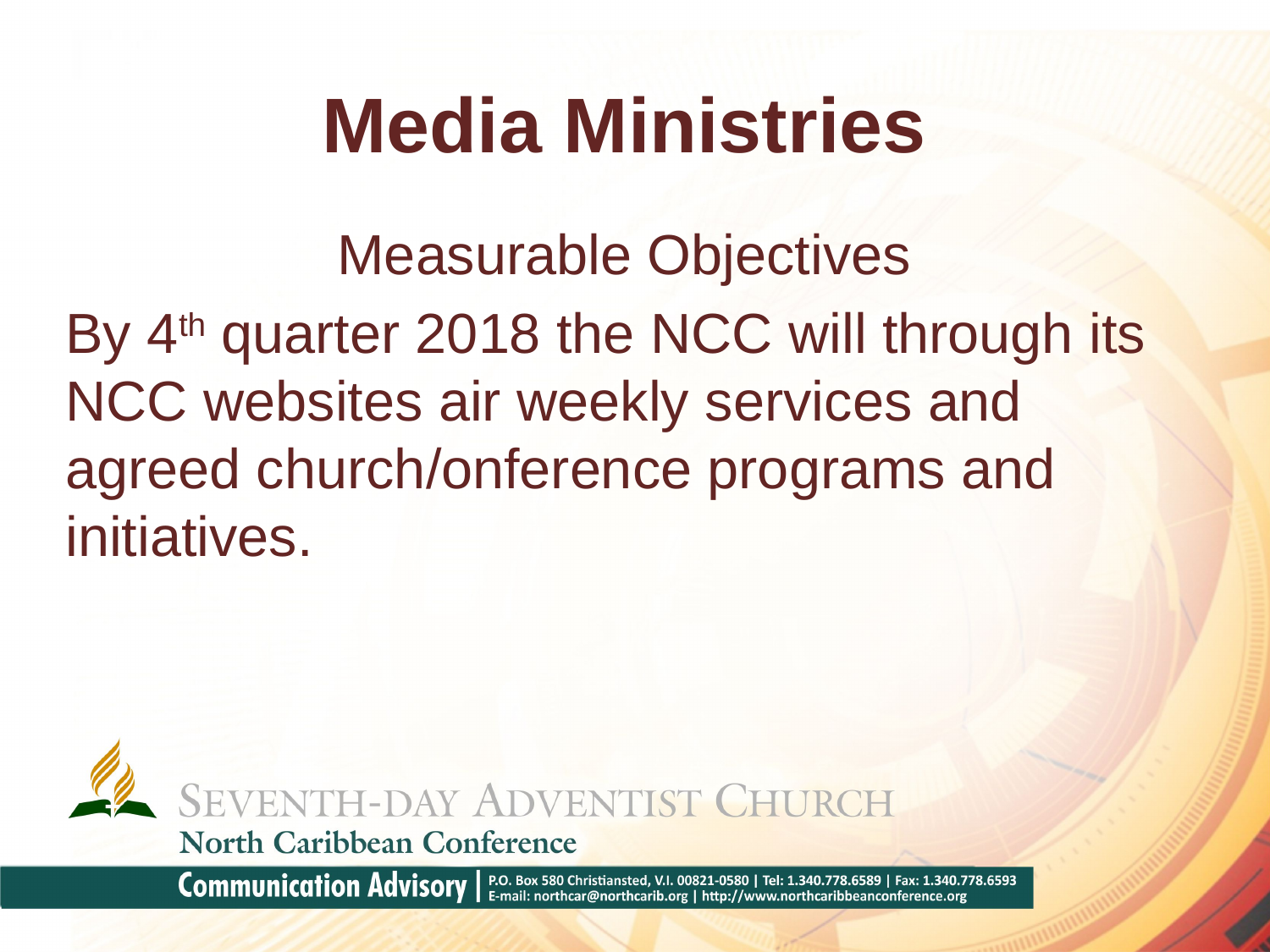

# Media Ministries
Measurable Objectives
By 4th quarter 2018 the NCC will through its NCC websites air weekly services and agreed church/onference programs and initiatives.